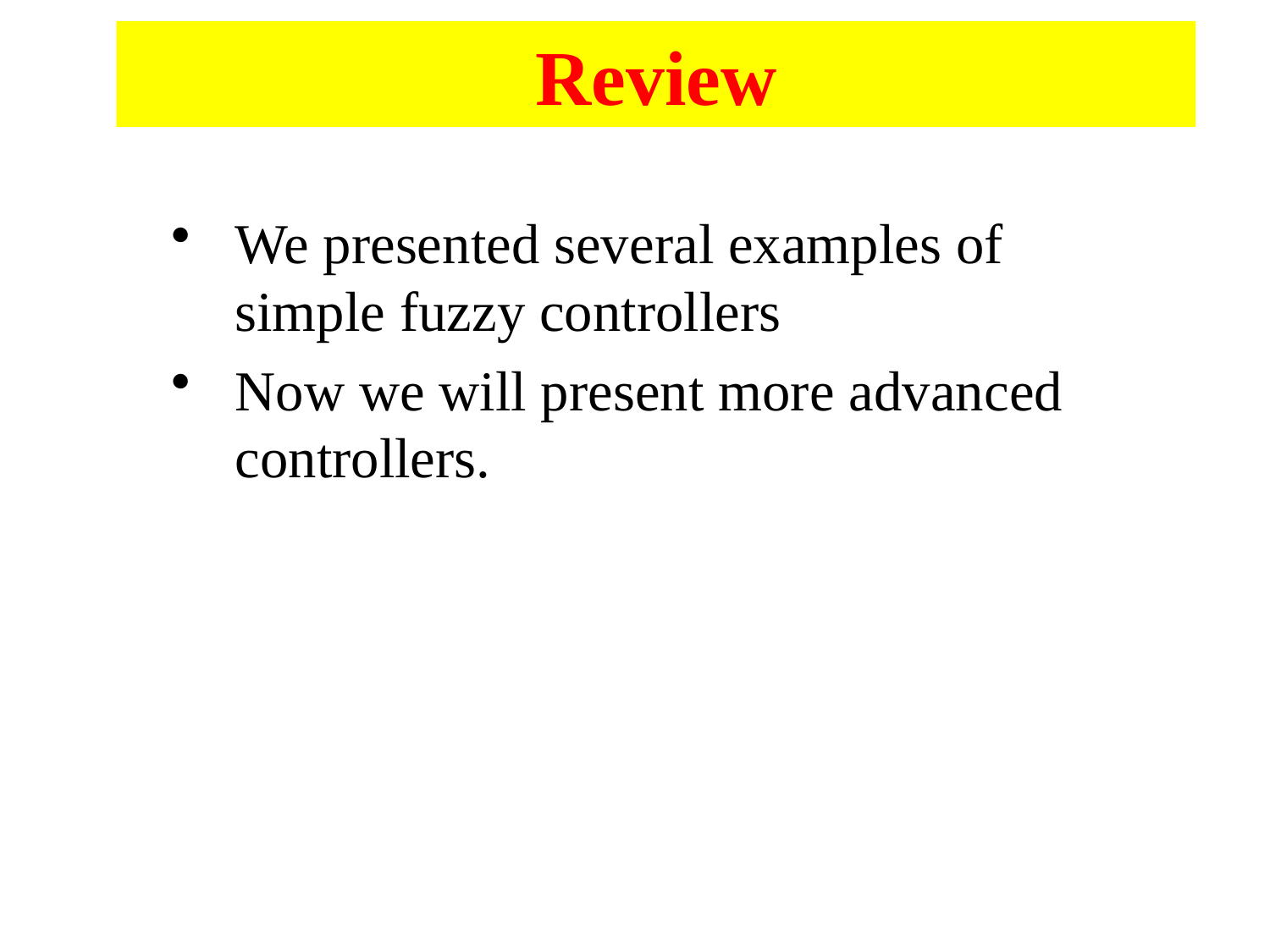

# Review
We presented several examples of simple fuzzy controllers
Now we will present more advanced controllers.